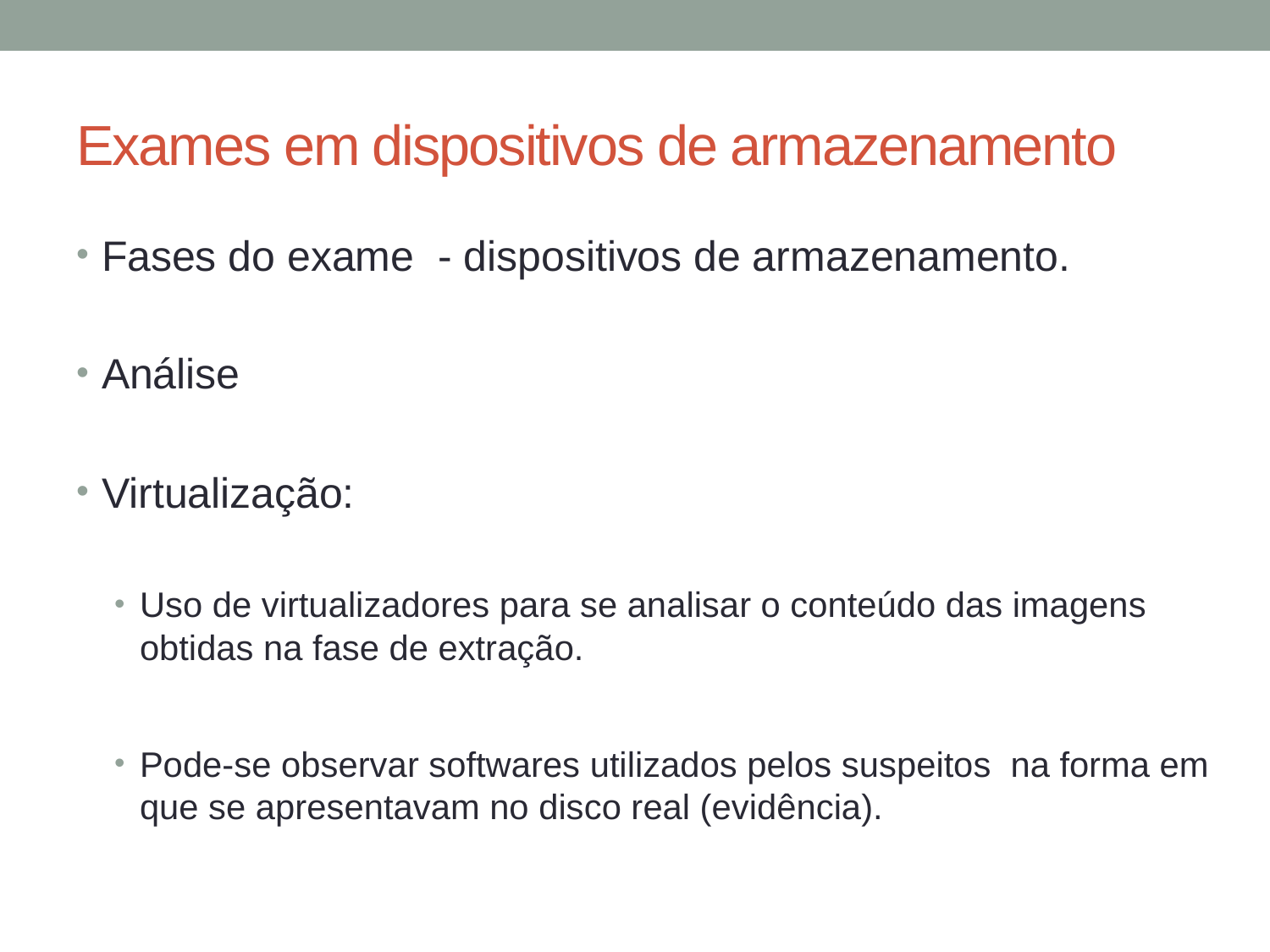

# Exames em dispositivos de armazenamento
Fases do exame  - dispositivos de armazenamento.

Análise

Virtualização:

Uso de virtualizadores para se analisar o conteúdo das imagens obtidas na fase de extração.

Pode-se observar softwares utilizados pelos suspeitos  na forma em que se apresentavam no disco real (evidência).